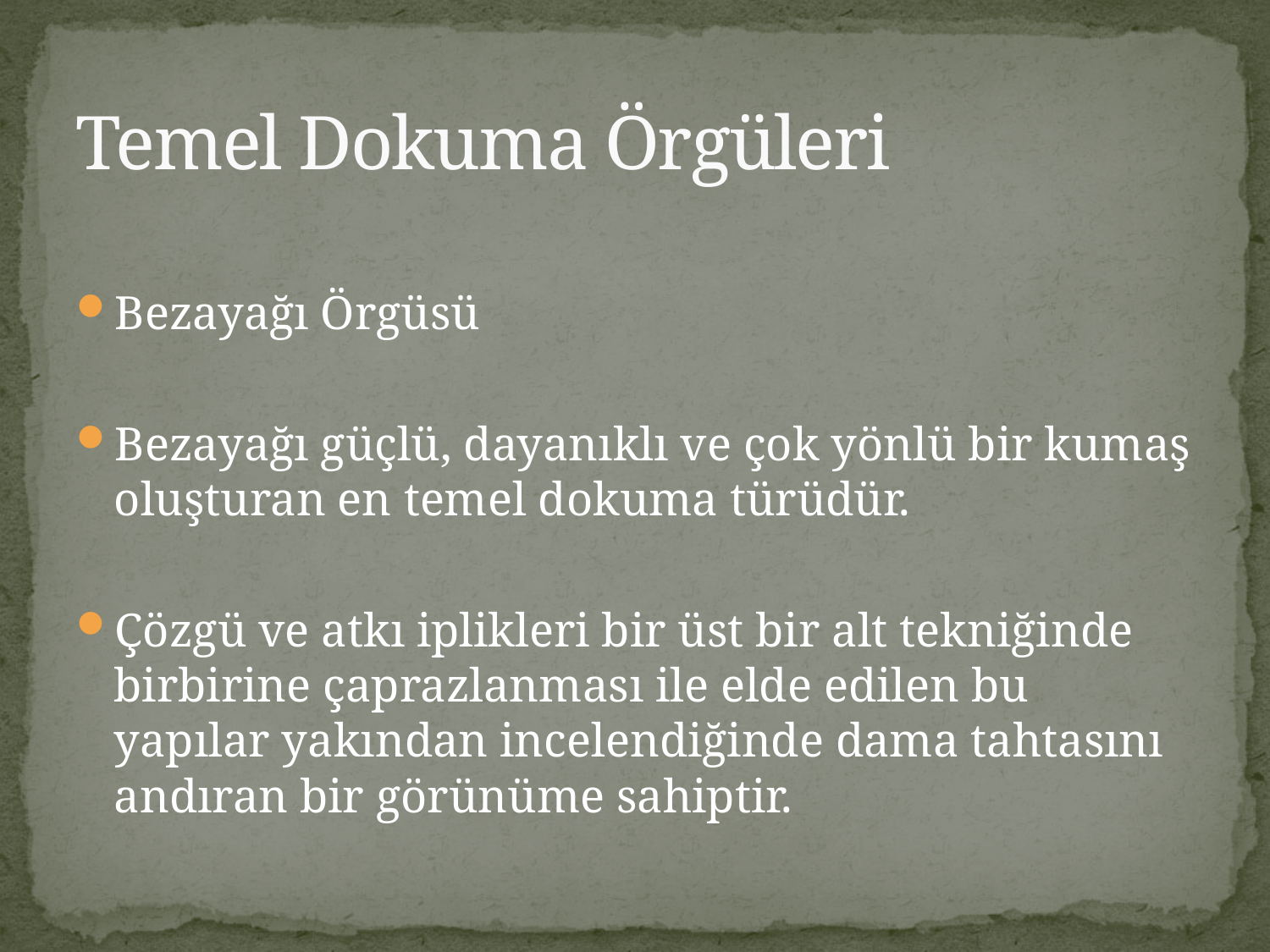

# Temel Dokuma Örgüleri

Bezayağı Örgüsü

Bezayağı güçlü, dayanıklı ve çok yönlü bir kumaş oluşturan en temel dokuma türüdür.

Çözgü ve atkı iplikleri bir üst bir alt tekniğinde birbirine çaprazlanması ile elde edilen bu yapılar yakından incelendiğinde dama tahtasını andıran bir görünüme sahiptir.